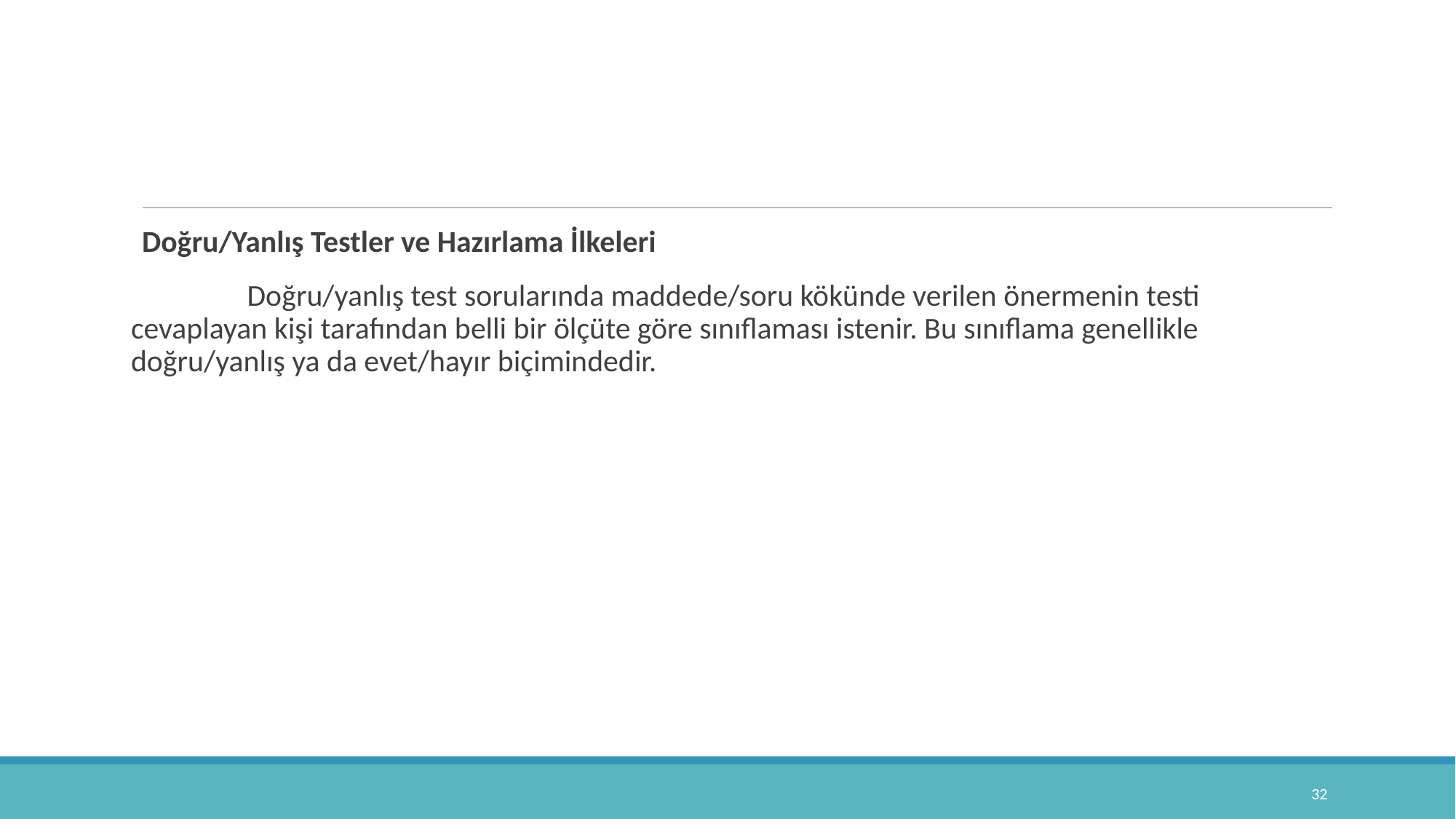

#
Doğru/Yanlış Testler ve Hazırlama İlkeleri
	 Doğru/yanlış test sorularında maddede/soru kökünde verilen önermenin testi cevaplayan kişi tarafından belli bir ölçüte göre sınıflaması istenir. Bu sınıflama genellikle doğru/yanlış ya da evet/hayır biçimindedir.
32